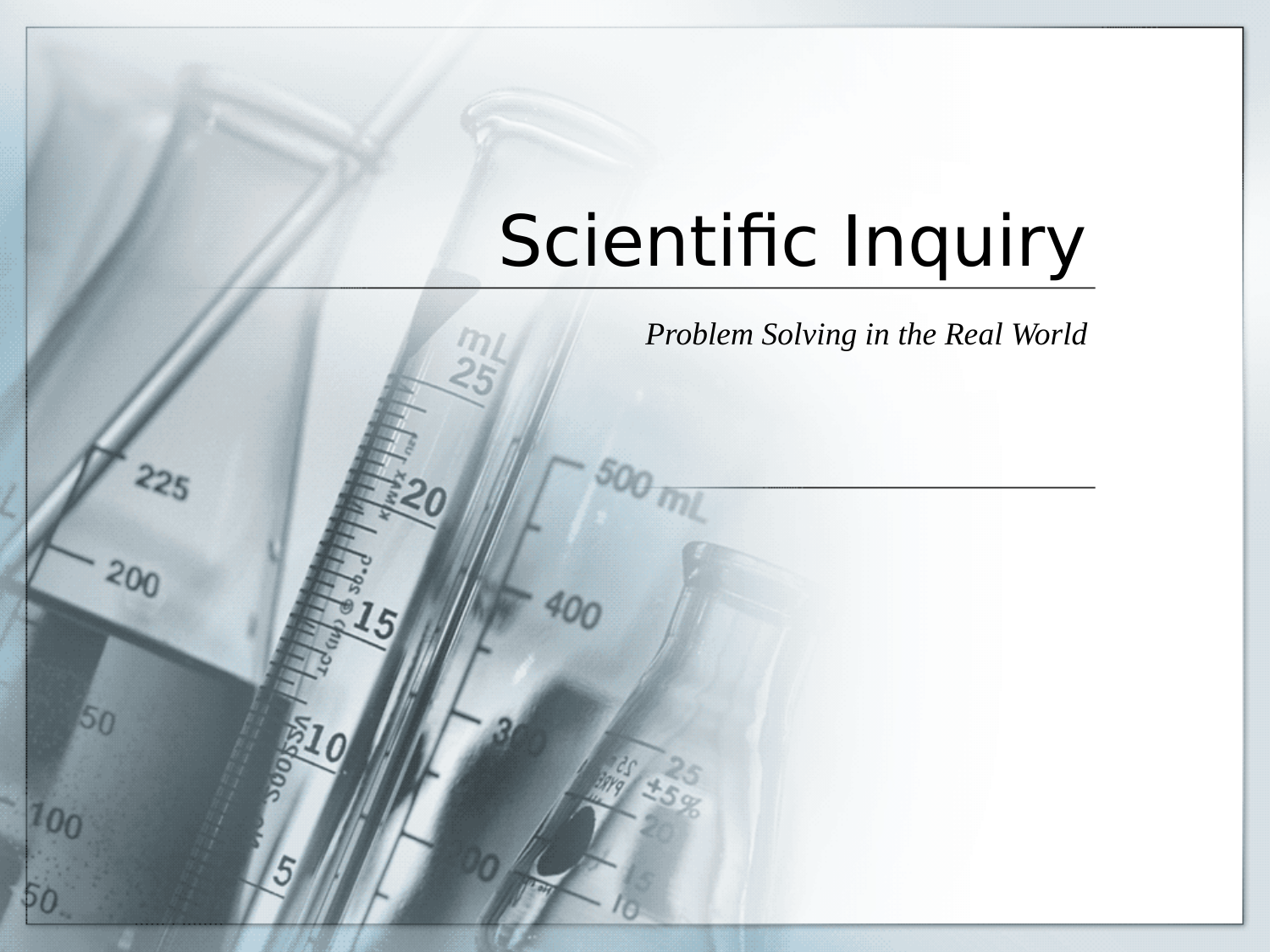

# Scientific Inquiry
Problem Solving in the Real World